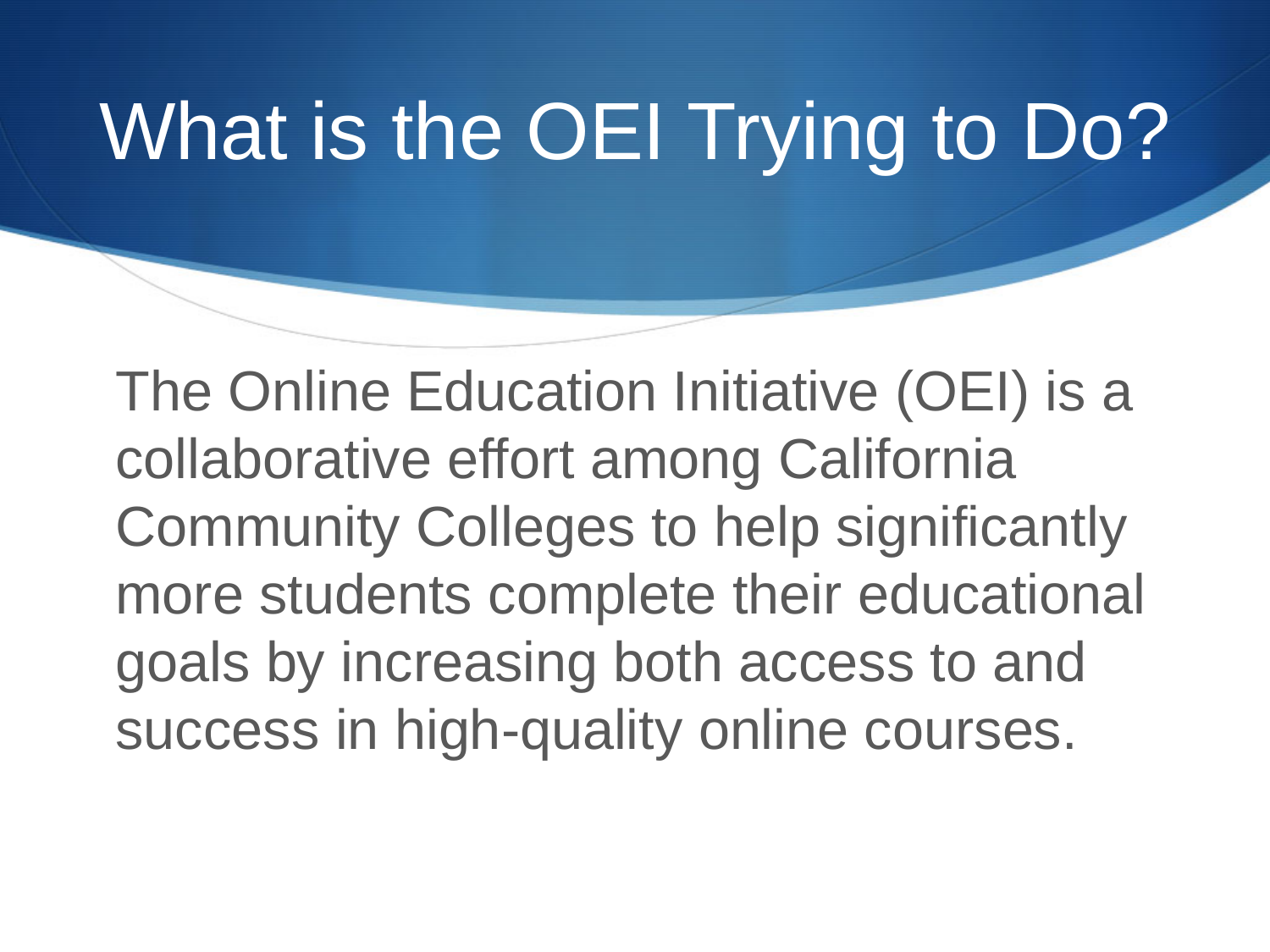

# What is the OEI Trying to Do?
The Online Education Initiative (OEI) is a collaborative effort among California Community Colleges to help significantly more students complete their educational goals by increasing both access to and success in high-quality online courses.